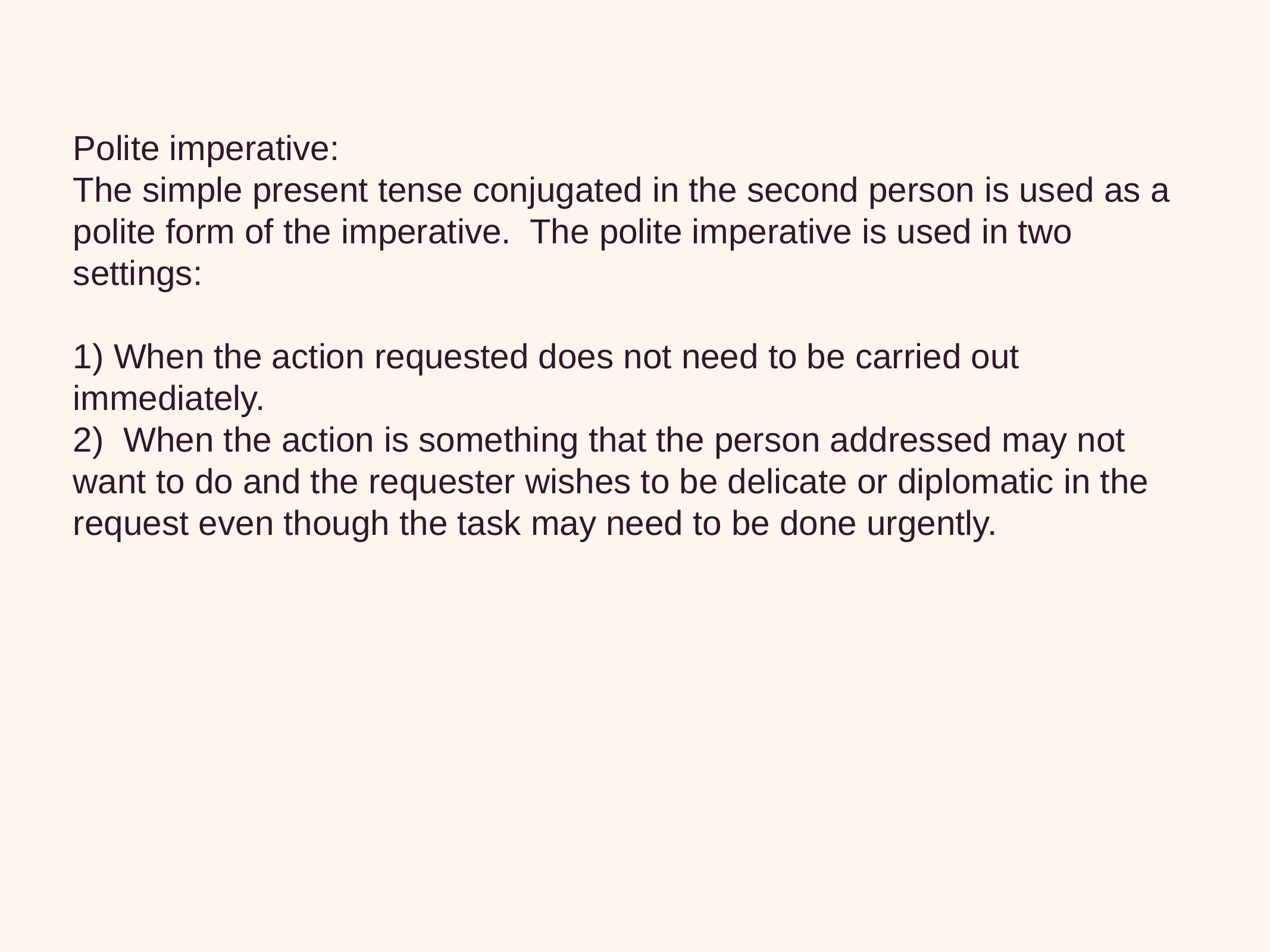

Polite imperative:
The simple present tense conjugated in the second person is used as a polite form of the imperative.  The polite imperative is used in two settings:

1) When the action requested does not need to be carried out immediately.
2)  When the action is something that the person addressed may not want to do and the requester wishes to be delicate or diplomatic in the request even though the task may need to be done urgently.